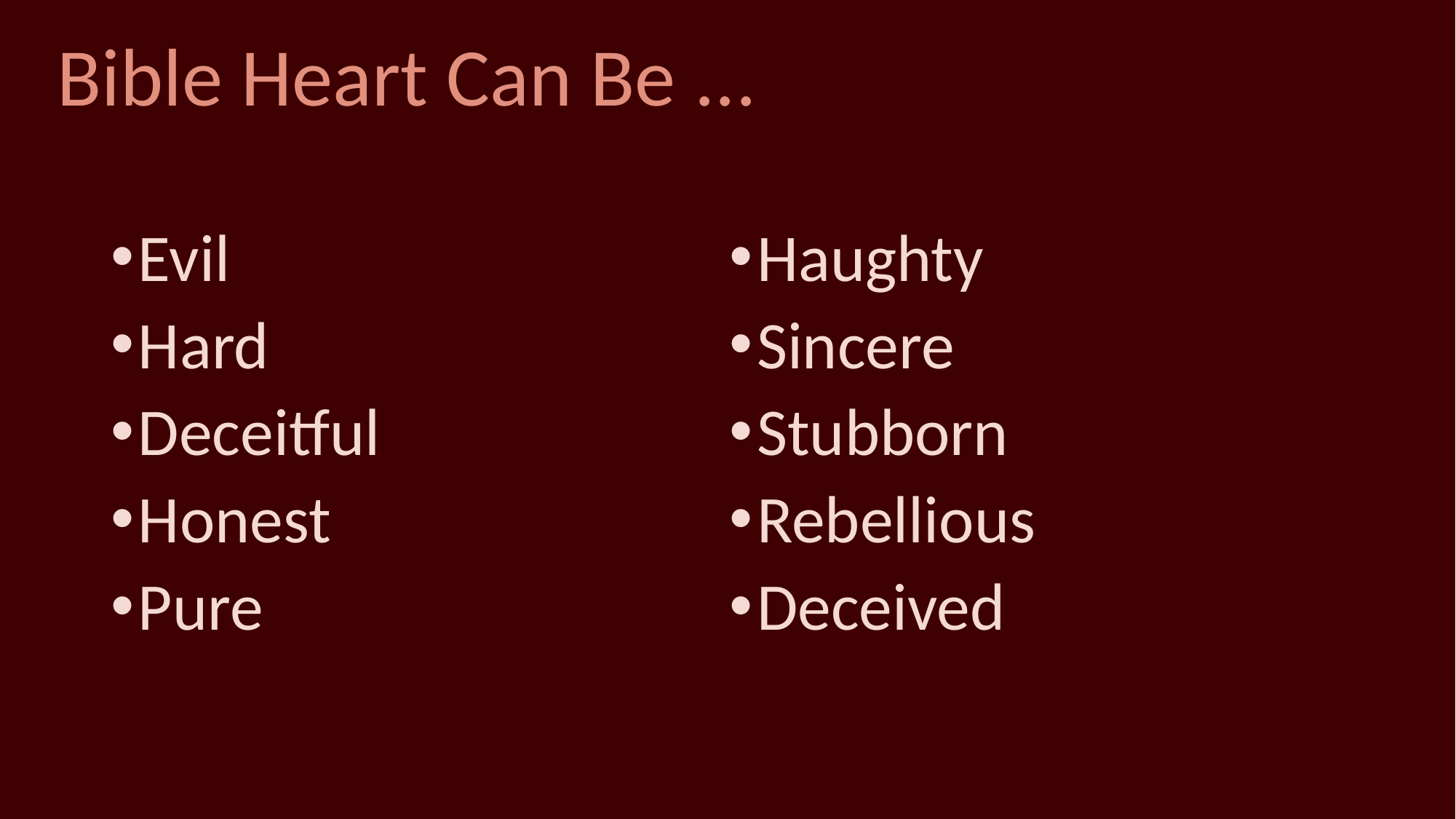

# Bible Heart Can Be ...
Evil
Hard
Deceitful
Honest
Pure
Haughty
Sincere
Stubborn
Rebellious
Deceived